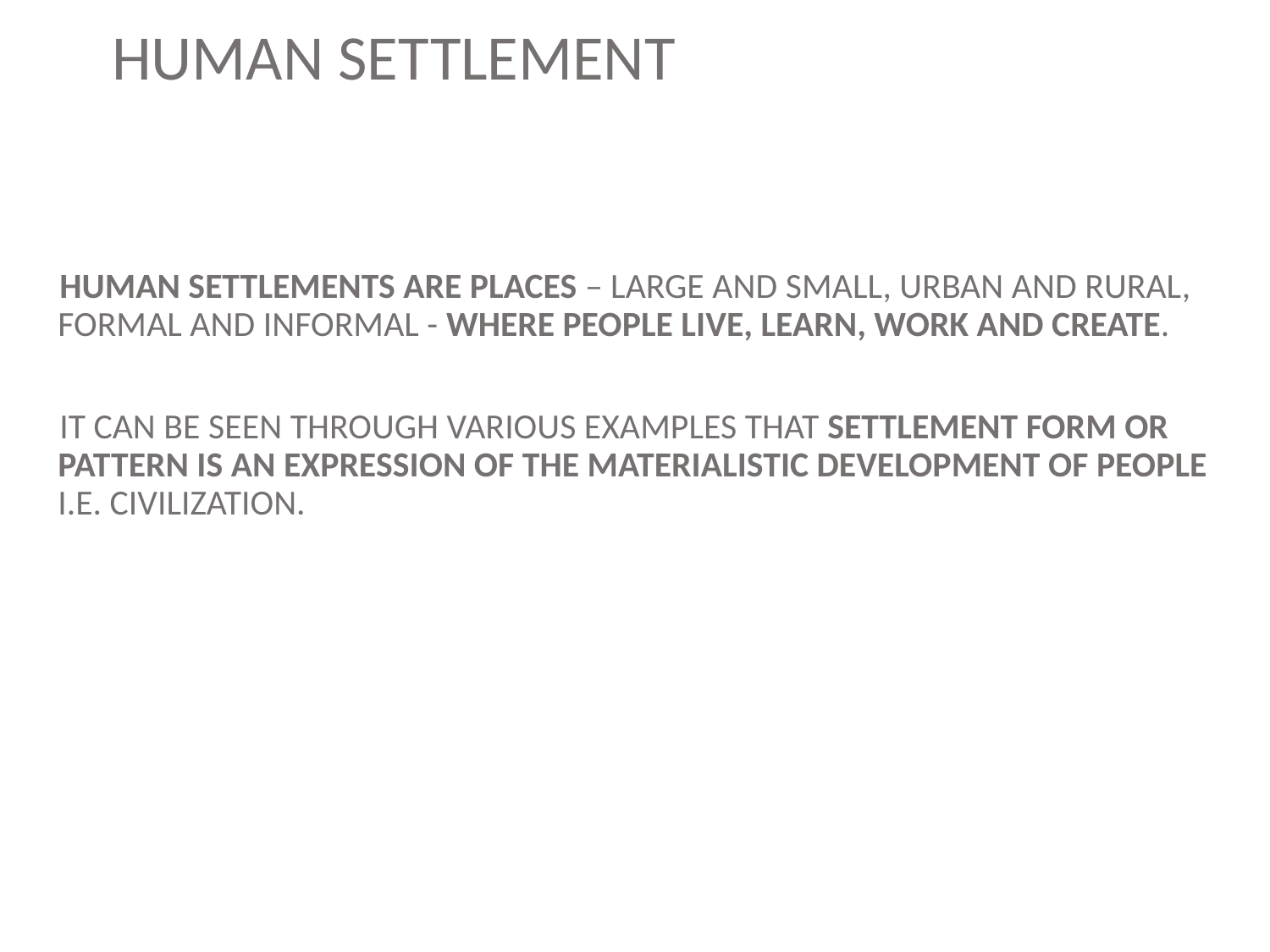

# HUMAN SETTLEMENT
HUMAN SETTLEMENTS ARE PLACES – LARGE AND SMALL, URBAN AND RURAL, FORMAL AND INFORMAL - WHERE PEOPLE LIVE, LEARN, WORK AND CREATE.

IT CAN BE SEEN THROUGH VARIOUS EXAMPLES THAT SETTLEMENT FORM OR PATTERN IS AN EXPRESSION OF THE MATERIALISTIC DEVELOPMENT OF PEOPLE I.E. CIVILIZATION.